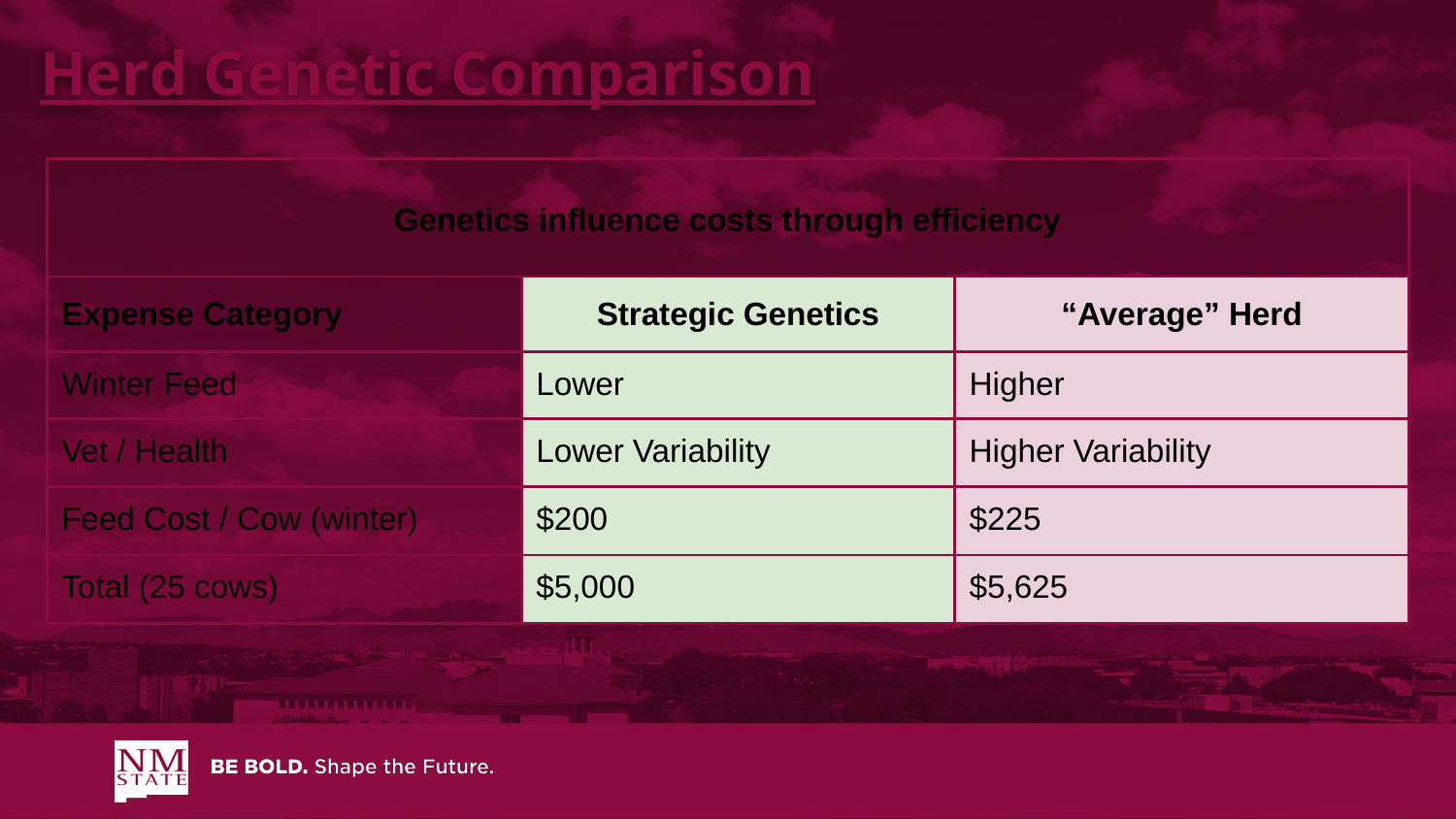

Herd Genetic Comparison
| Genetics influence costs through efficiency |  |  |
| --- | --- | --- |
| Expense Category | Strategic Genetics | “Average” Herd |
| Winter Feed | Lower | Higher |
| Vet / Health | Lower Variability | Higher Variability |
| Feed Cost / Cow (winter) | $200 | $225 |
| Total (25 cows) | $5,000 | $5,625 |